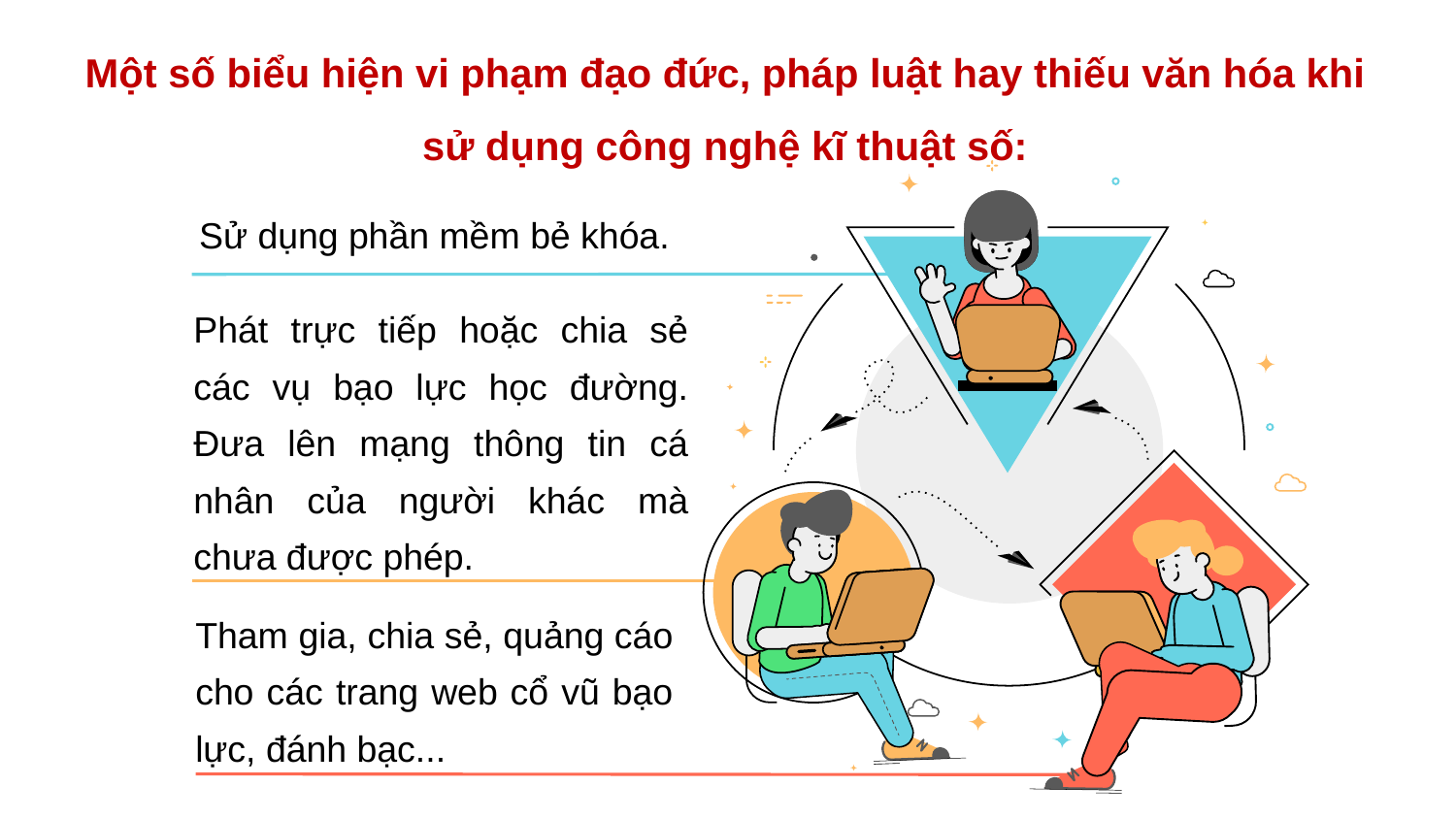

# Một số biểu hiện vi phạm đạo đức, pháp luật hay thiếu văn hóa khi sử dụng công nghệ kĩ thuật số:

Sử dụng phần mềm bẻ khóa.
Phát trực tiếp hoặc chia sẻ các vụ bạo lực học đường. Đưa lên mạng thông tin cá nhân của người khác mà chưa được phép.
Tham gia, chia sẻ, quảng cáo cho các trang web cổ vũ bạo lực, đánh bạc...